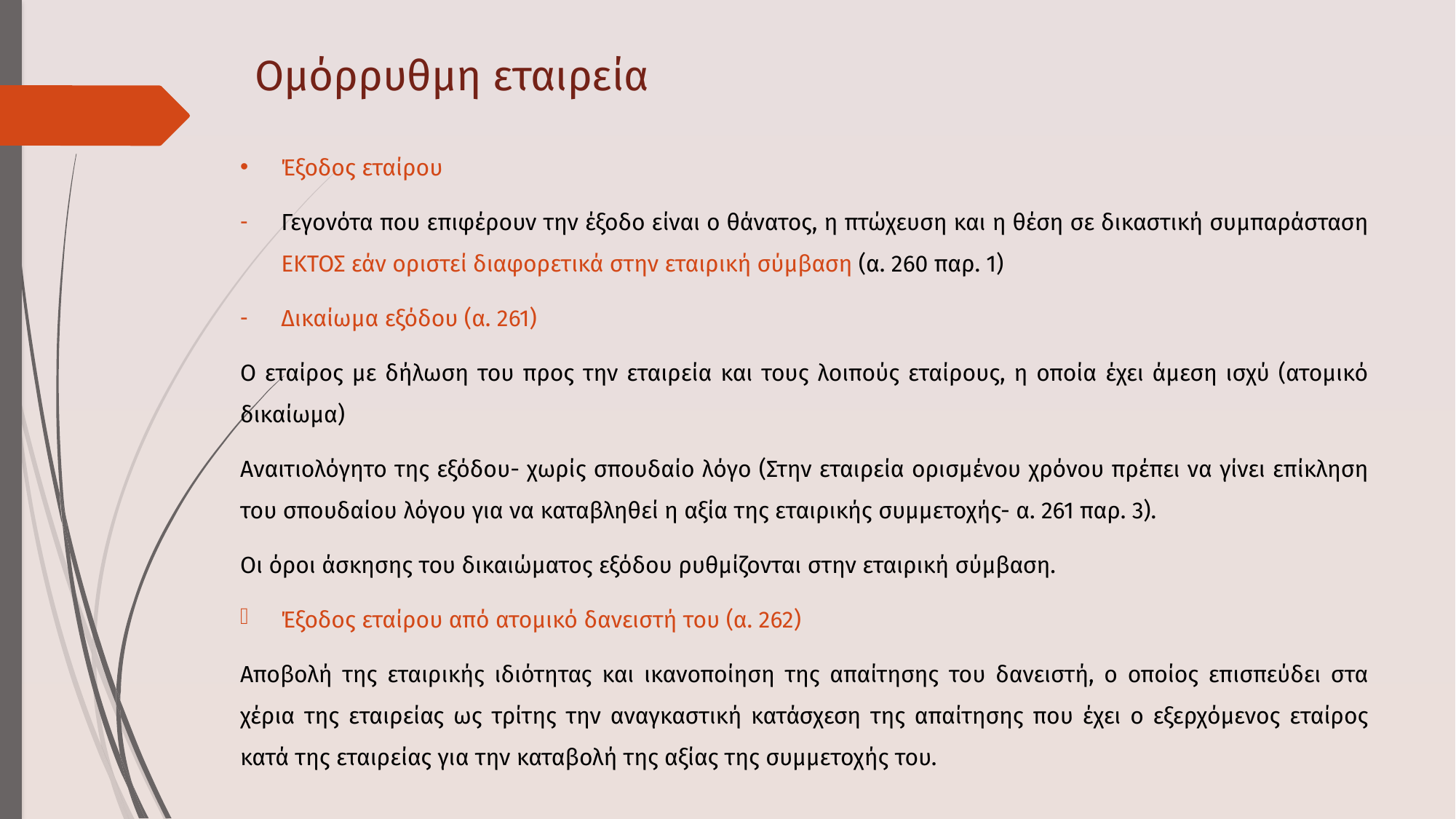

# Ομόρρυθμη εταιρεία
Έξοδος εταίρου
Γεγονότα που επιφέρουν την έξοδο είναι ο θάνατος, η πτώχευση και η θέση σε δικαστική συμπαράσταση ΕΚΤΟΣ εάν οριστεί διαφορετικά στην εταιρική σύμβαση (α. 260 παρ. 1)
Δικαίωμα εξόδου (α. 261)
Ο εταίρος με δήλωση του προς την εταιρεία και τους λοιπούς εταίρους, η οποία έχει άμεση ισχύ (ατομικό δικαίωμα)
Αναιτιολόγητο της εξόδου- χωρίς σπουδαίο λόγο (Στην εταιρεία ορισμένου χρόνου πρέπει να γίνει επίκληση του σπουδαίου λόγου για να καταβληθεί η αξία της εταιρικής συμμετοχής- α. 261 παρ. 3).
Οι όροι άσκησης του δικαιώματος εξόδου ρυθμίζονται στην εταιρική σύμβαση.
Έξοδος εταίρου από ατομικό δανειστή του (α. 262)
Αποβολή της εταιρικής ιδιότητας και ικανοποίηση της απαίτησης του δανειστή, ο οποίος επισπεύδει στα χέρια της εταιρείας ως τρίτης την αναγκαστική κατάσχεση της απαίτησης που έχει ο εξερχόμενος εταίρος κατά της εταιρείας για την καταβολή της αξίας της συμμετοχής του.